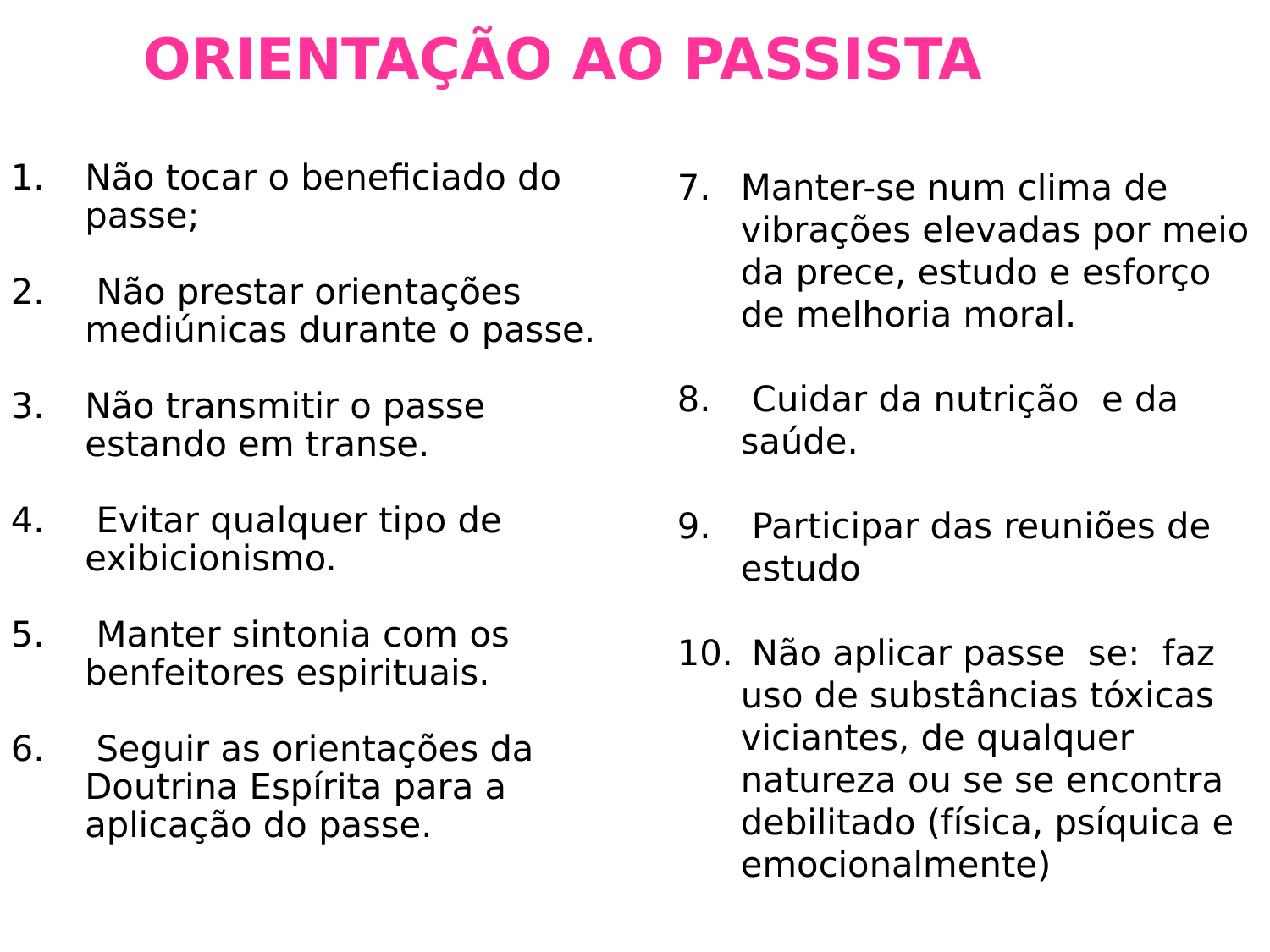

ORIENTAÇÃO AO PASSISTA

Não tocar o beneficiado do passe;

 Não prestar orientações mediúnicas durante o passe.

Não transmitir o passe estando em transe.

 Evitar qualquer tipo de exibicionismo.

 Manter sintonia com os benfeitores espirituais.

 Seguir as orientações da Doutrina Espírita para a aplicação do passe.

Manter-se num clima de vibrações elevadas por meio da prece, estudo e esforço de melhoria moral.

 Cuidar da nutrição  e da saúde.

 Participar das reuniões de estudo

 Não aplicar passe  se:  faz uso de substâncias tóxicas viciantes, de qualquer natureza ou se se encontra debilitado (física, psíquica e emocionalmente)